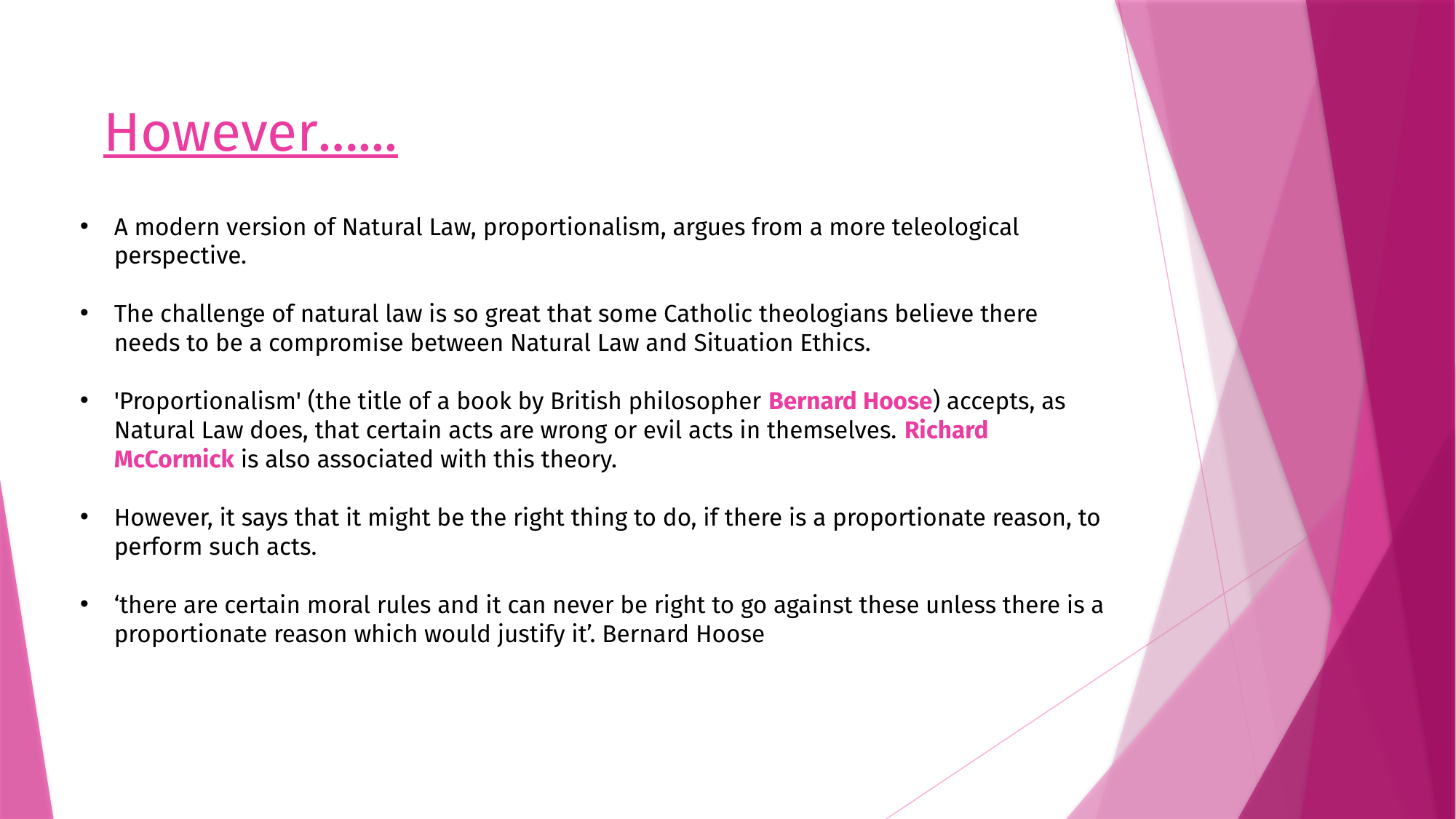

# However…...
A modern version of Natural Law, proportionalism, argues from a more teleological perspective.

The challenge of natural law is so great that some Catholic theologians believe there needs to be a compromise between Natural Law and Situation Ethics.

'Proportionalism' (the title of a book by British philosopher Bernard Hoose) accepts, as Natural Law does, that certain acts are wrong or evil acts in themselves. Richard McCormick is also associated with this theory.

However, it says that it might be the right thing to do, if there is a proportionate reason, to perform such acts.

‘there are certain moral rules and it can never be right to go against these unless there is a proportionate reason which would justify it’. Bernard Hoose